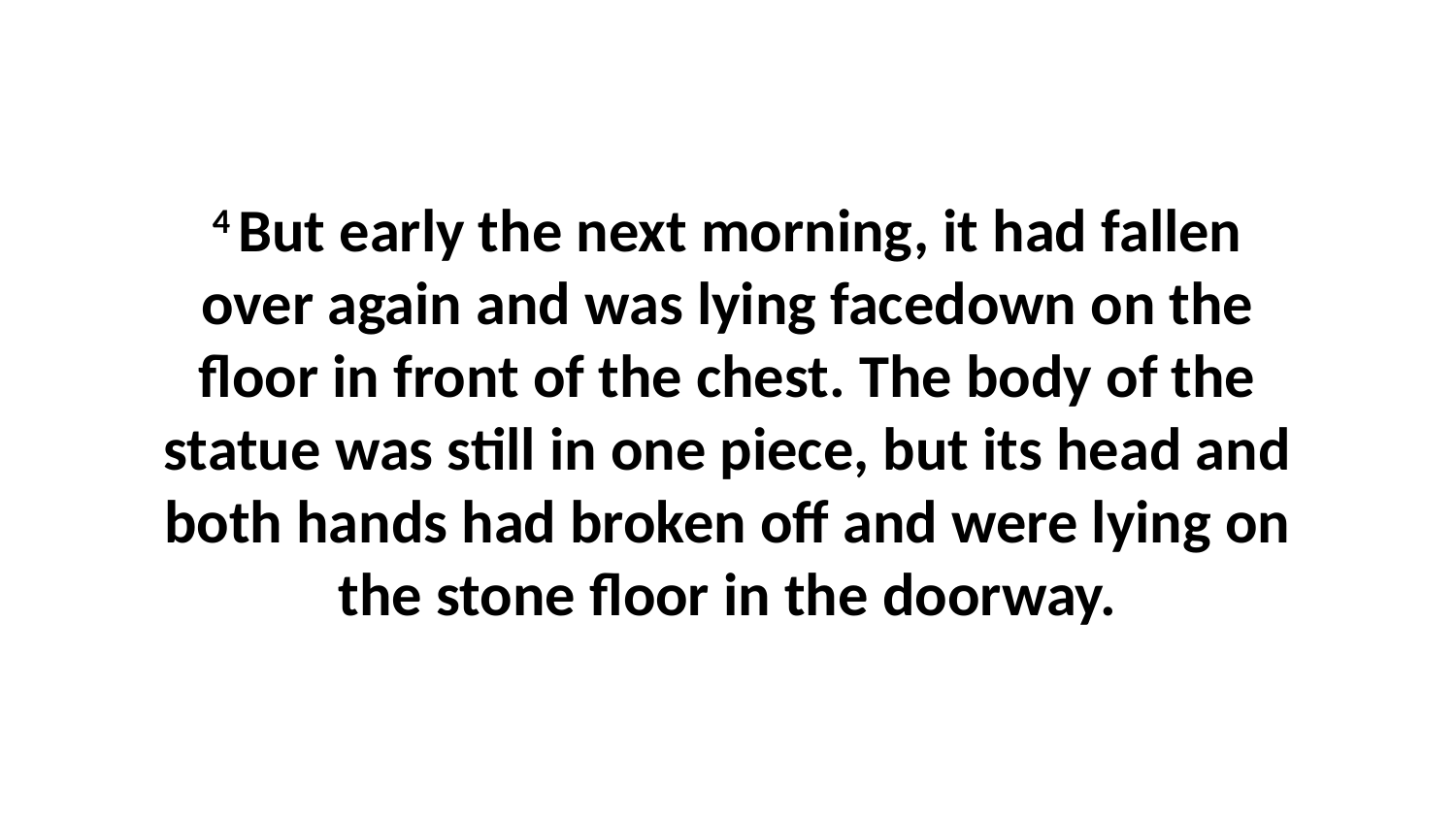

4 But early the next morning, it had fallen over again and was lying facedown on the floor in front of the chest. The body of the statue was still in one piece, but its head and both hands had broken off and were lying on the stone floor in the doorway.